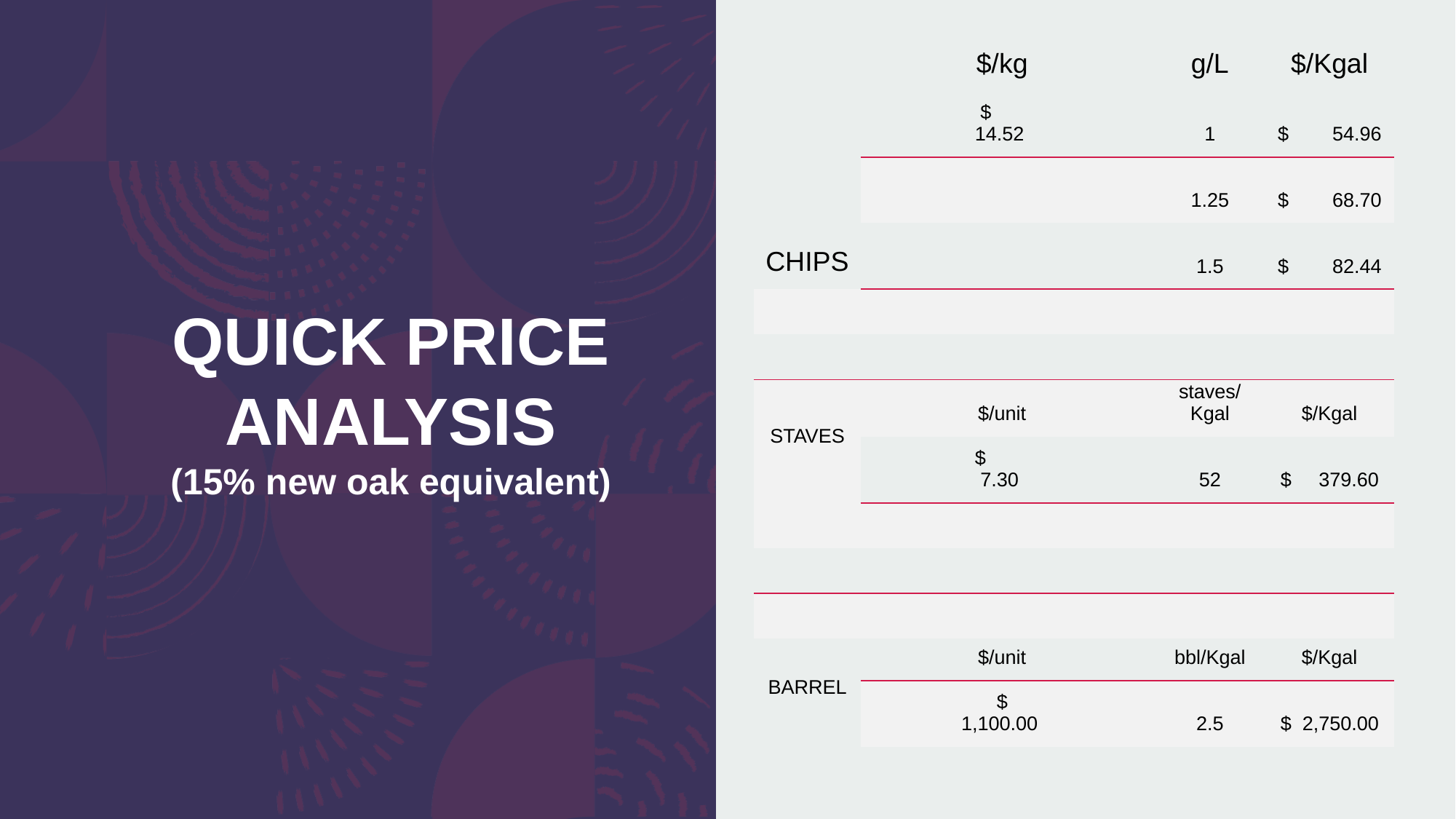

| CHIPS |  | $/kg |  | g/L | $/Kgal |
| --- | --- | --- | --- | --- | --- |
|  |  | $ 14.52 |  | 1 | $ 54.96 |
|  |  |  |  | 1.25 | $ 68.70 |
|  |  |  |  | 1.5 | $ 82.44 |
|  |  |  |  |  |  |
|  |  |  |  |  |  |
| STAVES |  | $/unit |  | staves/Kgal | $/Kgal |
|  |  | $ 7.30 |  | 52 | $ 379.60 |
|  |  |  |  |  |  |
|  |  |  |  |  |  |
|  |  |  |  |  |  |
| BARREL |  | $/unit |  | bbl/Kgal | $/Kgal |
|  |  | $ 1,100.00 |  | 2.5 | $ 2,750.00 |
# QUICK PRICE ANALYSIS (15% new oak equivalent)